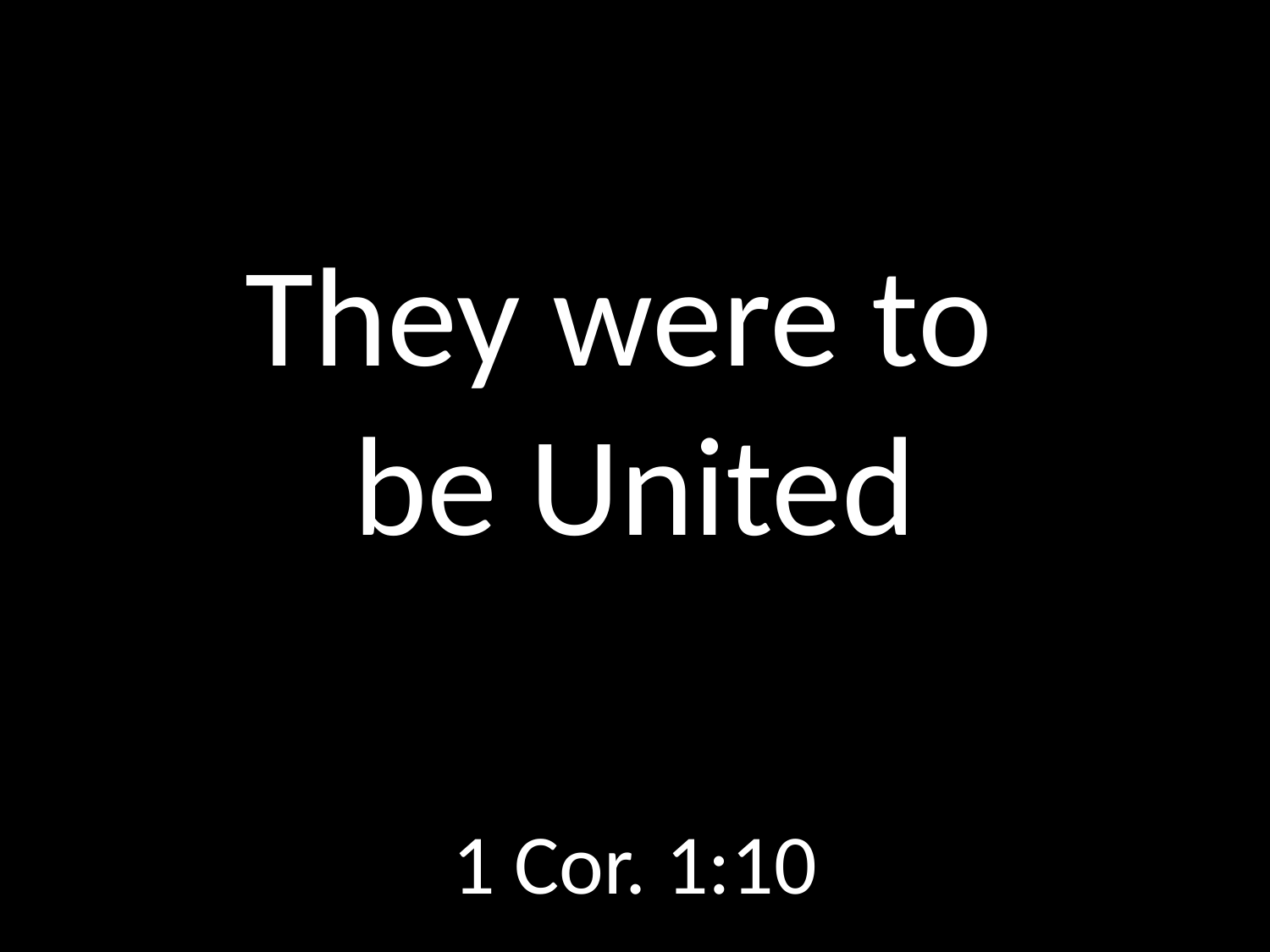

# They were to be United
GOD
GOD
1 Cor. 1:10